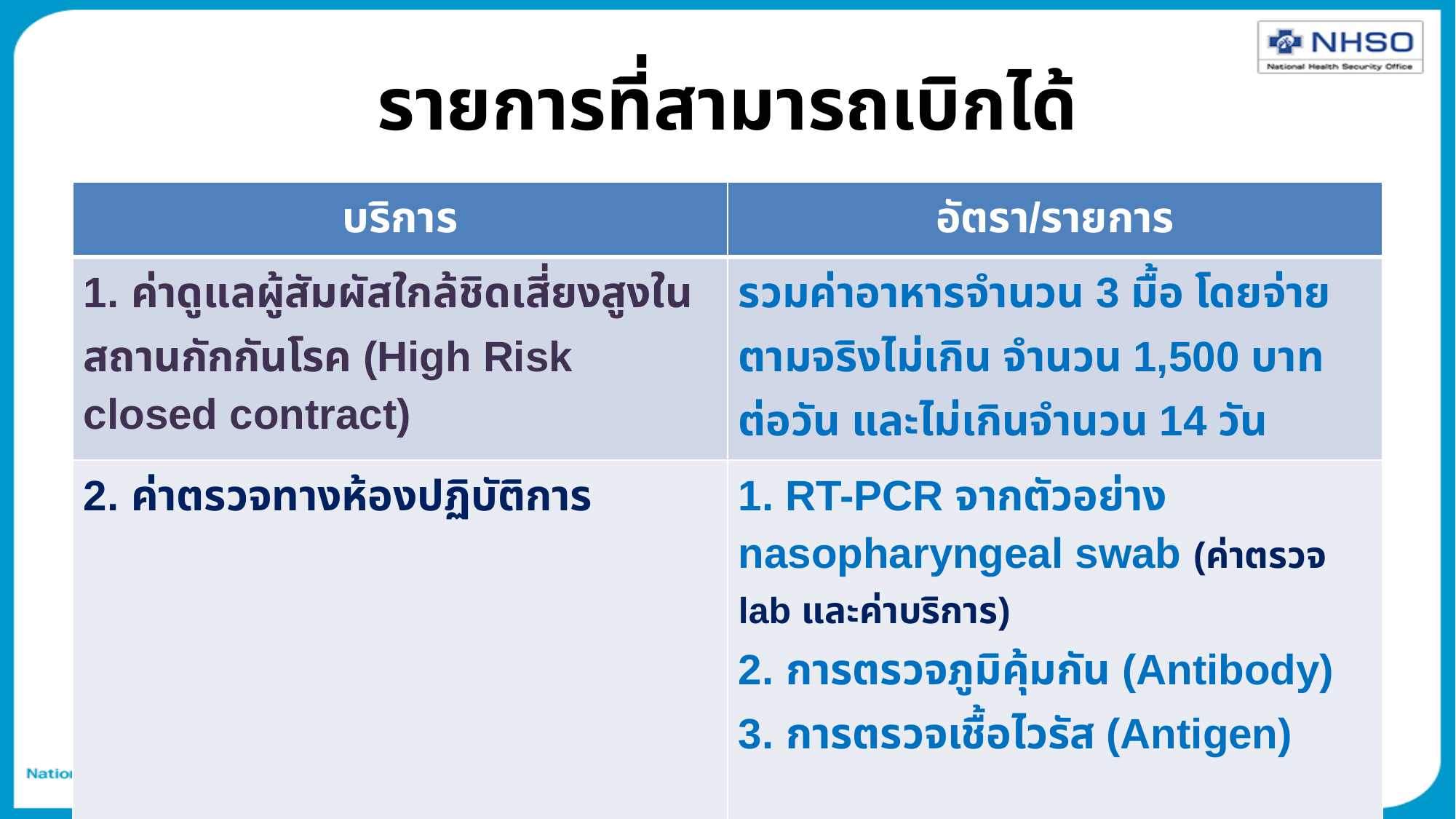

# รายการที่สามารถเบิกได้
| บริการ | อัตรา/รายการ |
| --- | --- |
| 1. ค่าดูแลผู้สัมผัสใกล้ชิดเสี่ยงสูงในสถานกักกันโรค (High Risk closed contract) | รวมค่าอาหารจำนวน 3 มื้อ โดยจ่ายตามจริงไม่เกิน จำนวน 1,500 บาทต่อวัน และไม่เกินจำนวน 14 วัน |
| 2. ค่าตรวจทางห้องปฏิบัติการ | 1. RT-PCR จากตัวอย่าง nasopharyngeal swab (ค่าตรวจ lab และค่าบริการ) 2. การตรวจภูมิคุ้มกัน (Antibody) 3. การตรวจเชื้อไวรัส (Antigen) |